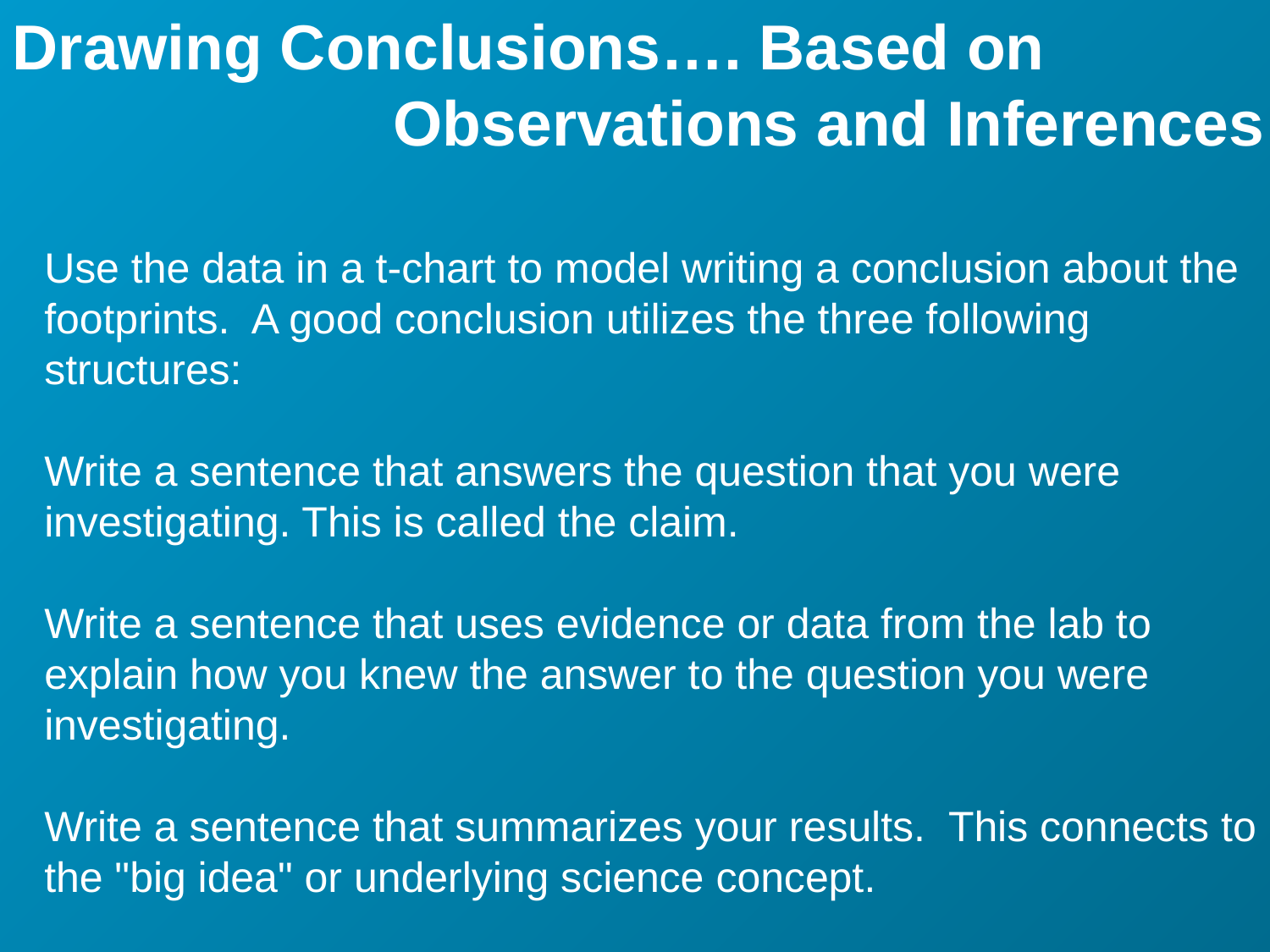

Drawing Conclusions…. Based on      					Observations and Inferences
Use the data in a t-chart to model writing a conclusion about the footprints.  A good conclusion utilizes the three following structures:

Write a sentence that answers the question that you were investigating. This is called the claim.

Write a sentence that uses evidence or data from the lab to explain how you knew the answer to the question you were investigating.

Write a sentence that summarizes your results.  This connects to the "big idea" or underlying science concept.